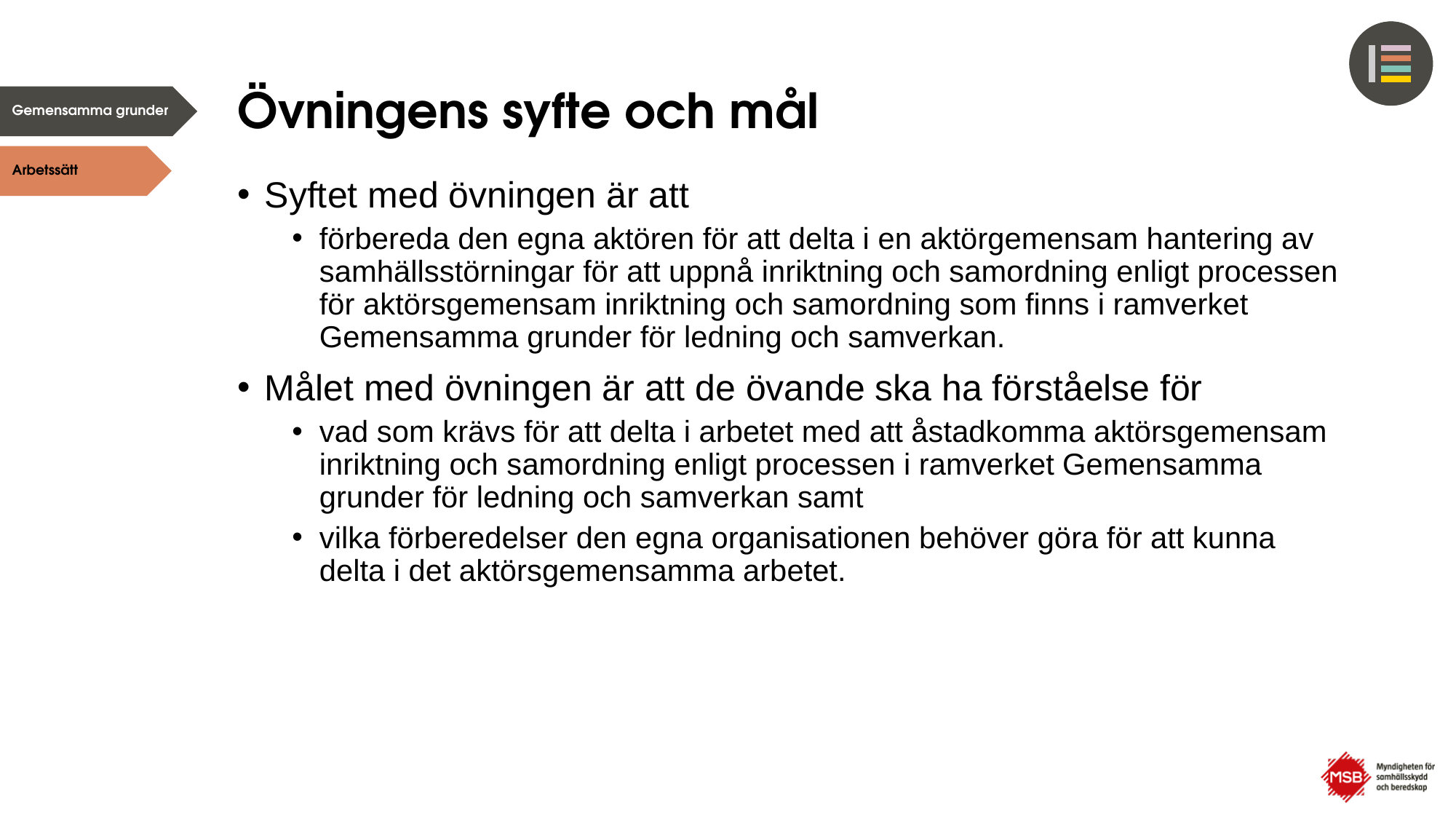

# Övningens syfte och mål
Syftet med övningen är att
förbereda den egna aktören för att delta i en aktörgemensam hantering av samhällsstörningar för att uppnå inriktning och samordning enligt processen för aktörsgemensam inriktning och samordning som finns i ramverket Gemensamma grunder för ledning och samverkan.
Målet med övningen är att de övande ska ha förståelse för
vad som krävs för att delta i arbetet med att åstadkomma aktörsgemensam inriktning och samordning enligt processen i ramverket Gemensamma grunder för ledning och samverkan samt
vilka förberedelser den egna organisationen behöver göra för att kunna delta i det aktörsgemensamma arbetet.